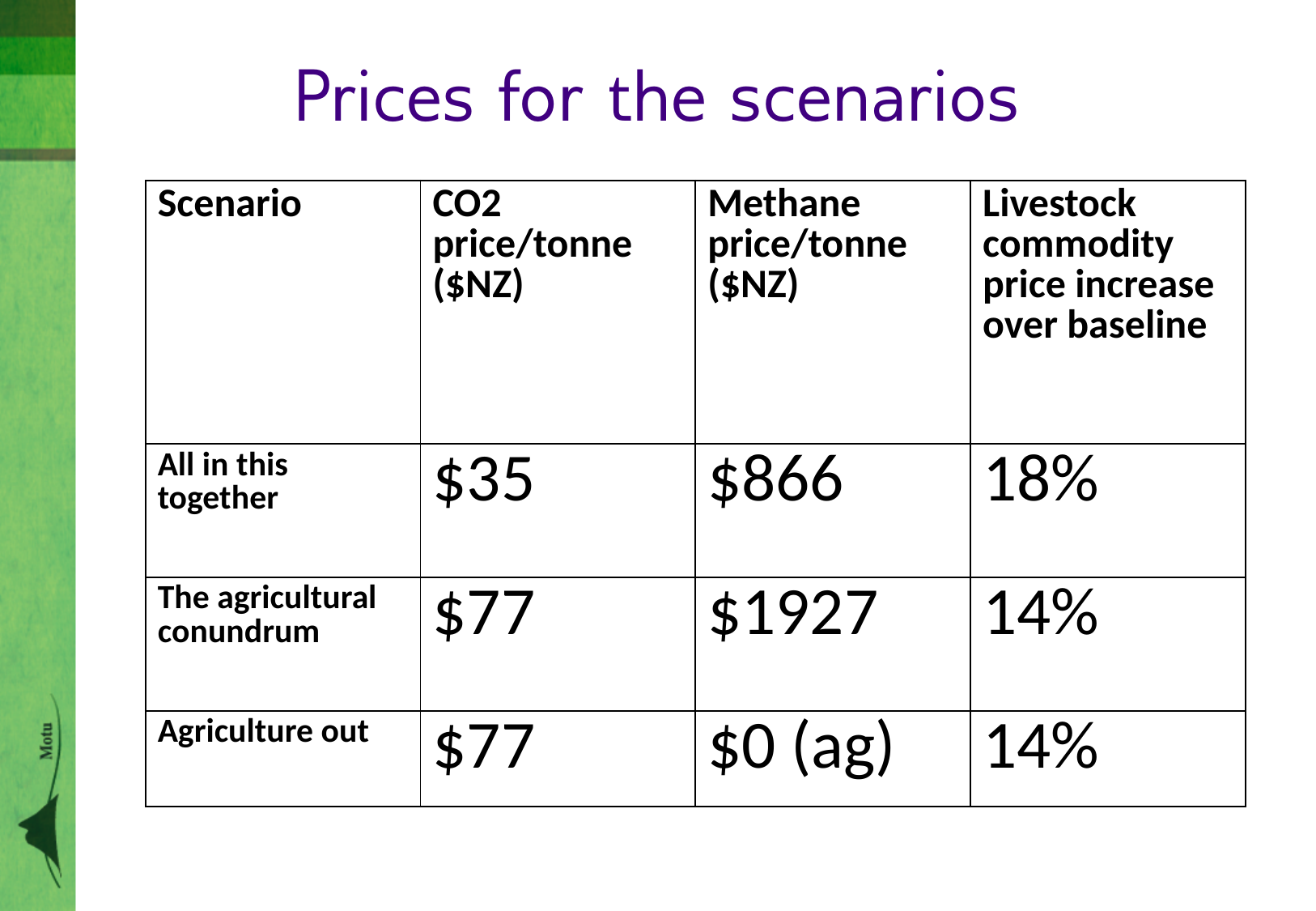

# Prices for the scenarios
| Scenario | CO2 price/tonne ($NZ) | Methane price/tonne ($NZ) | Livestock commodity price increase over baseline |
| --- | --- | --- | --- |
| All in this together | $35 | $866 | 18% |
| The agricultural conundrum | $77 | $1927 | 14% |
| Agriculture out | $77 | $0 (ag) | 14% |